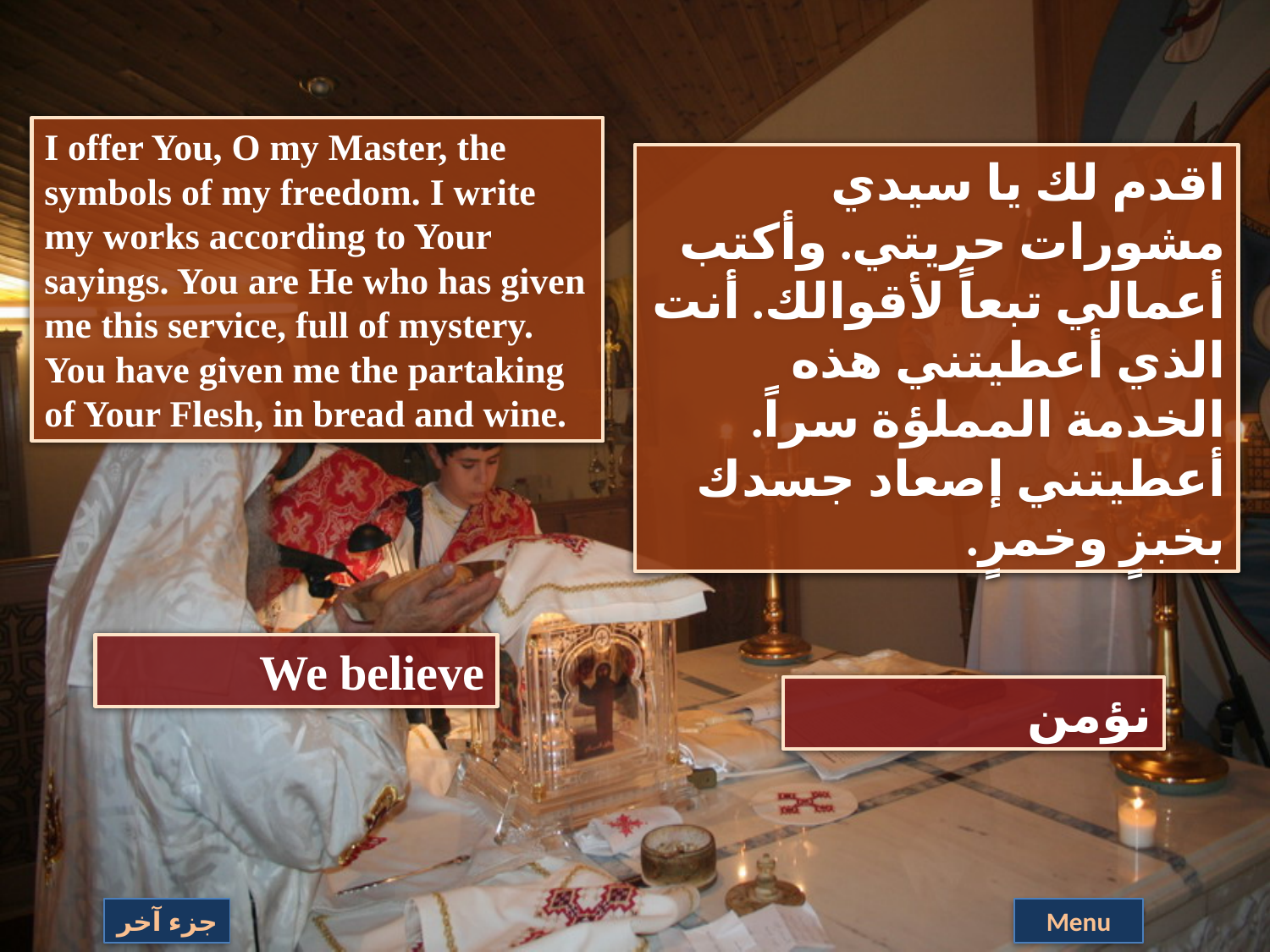

I offer You, O my Master, the symbols of my freedom. I write my works according to Your sayings. You are He who has given me this service, full of mystery.
You have given me the partaking of Your Flesh, in bread and wine.
اقدم لك يا سيدي مشورات حريتي. وأكتب أعمالي تبعاً لأقوالك. أنت الذي أعطيتني هذه الخدمة المملؤة سراً. أعطيتني إصعاد جسدك بخبزٍ وخمرٍ.
We believe
نؤمن
جزء آخر
Menu